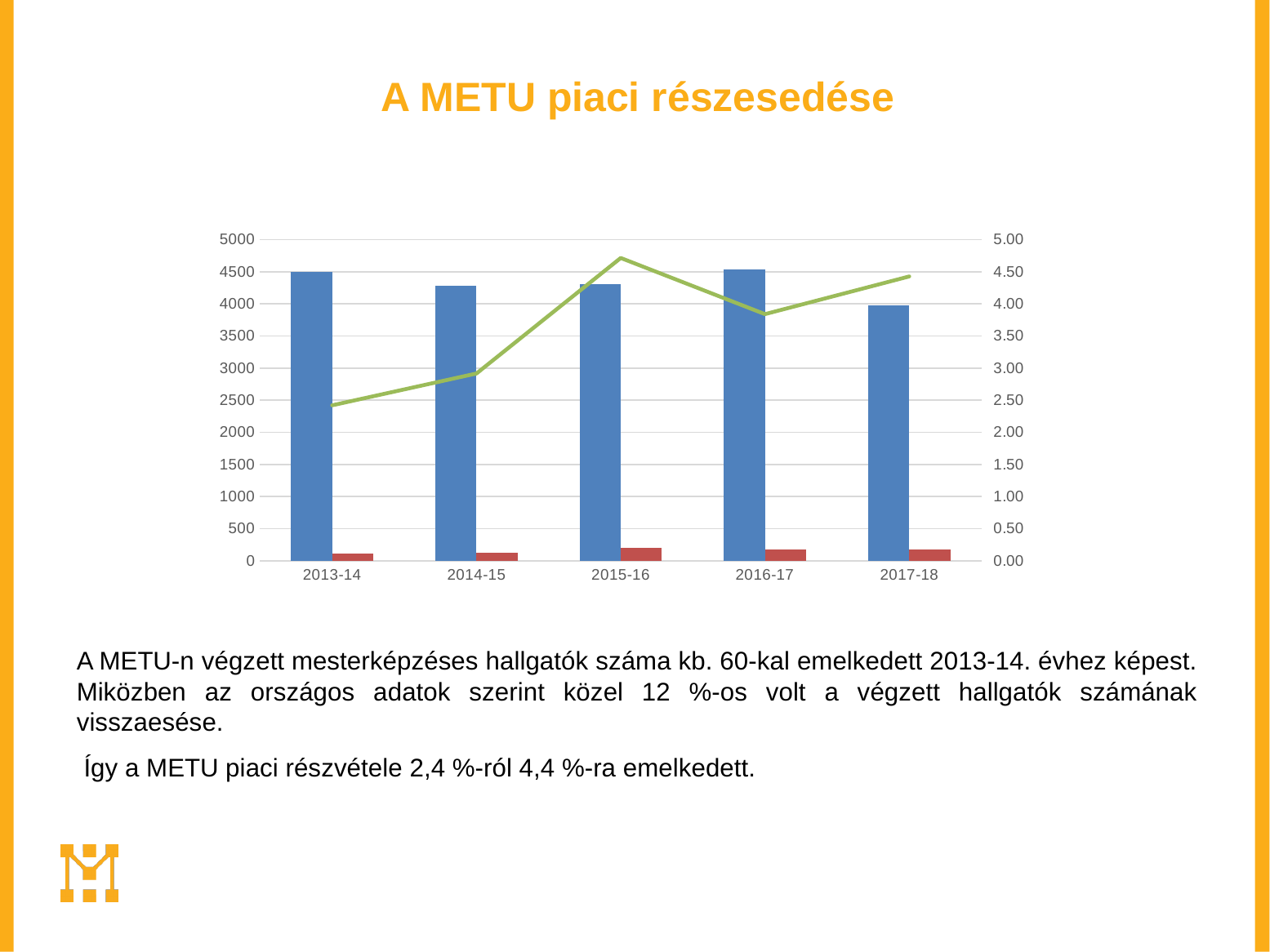

# A METU piaci részesedése

### Chart

| Category | VÉGZETTEK SZÁMA ORSZÁGOSAN | VÉGZETTEK SZÁMA METU | arány |
|---|---|---|---|
| 2013-14 | 4502.0 | 109.0 | 2.4211461572634385 |
| 2014-15 | 4286.0 | 125.0 | 2.916472235184321 |
| 2015-16 | 4305.0 | 203.0 | 4.715447154471545 |
| 2016-17 | 4531.0 | 174.0 | 3.840211873758552 |
| 2017-18 | 3975.0 | 176.0 | 4.427672955974843 |
A METU-n végzett mesterképzéses hallgatók száma kb. 60-kal emelkedett 2013-14. évhez képest. Miközben az országos adatok szerint közel 12 %-os volt a végzett hallgatók számának visszaesése.
 Így a METU piaci részvétele 2,4 %-ról 4,4 %-ra emelkedett.